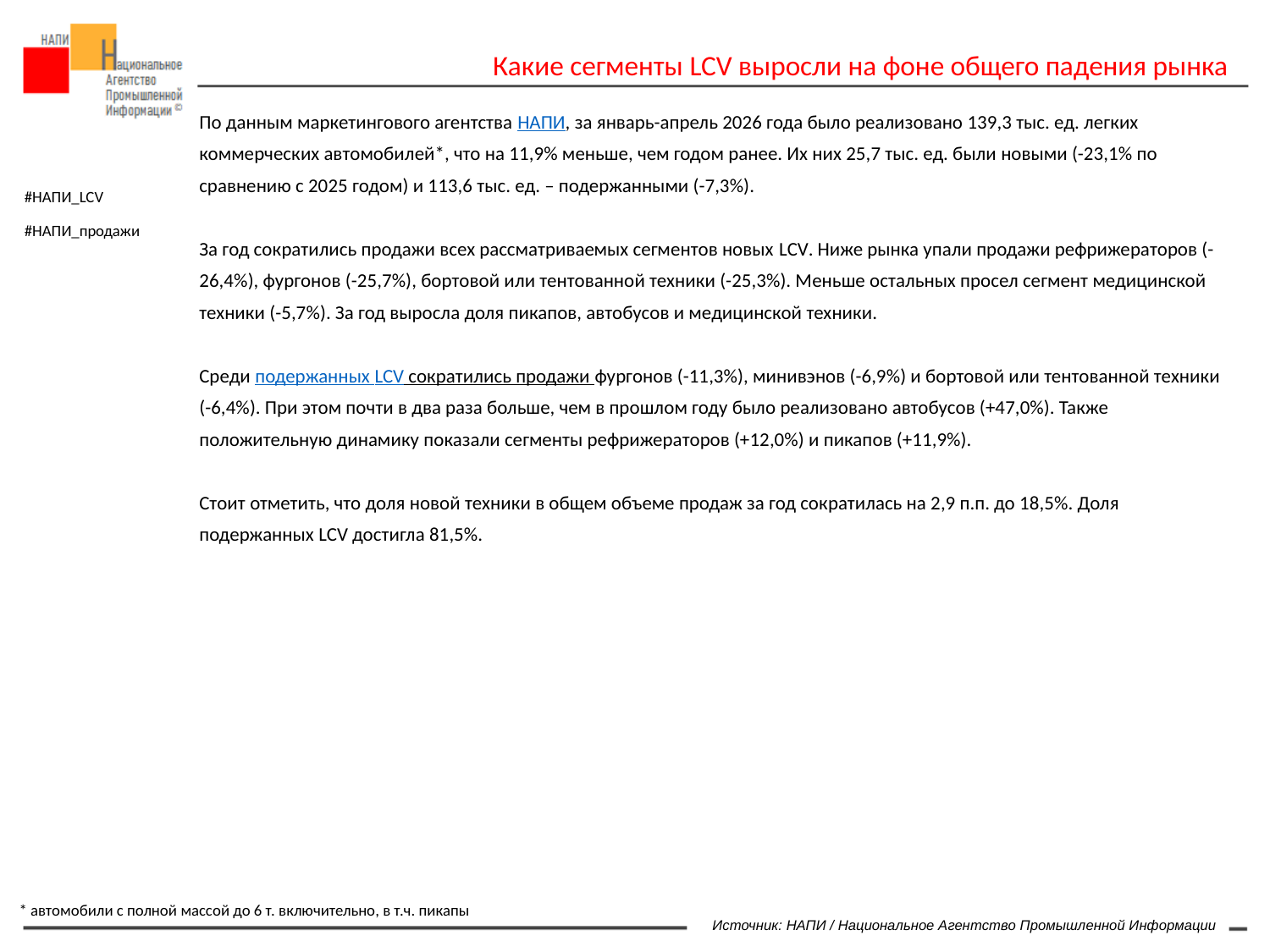

Какие сегменты LCV выросли на фоне общего падения рынка
По данным маркетингового агентства НАПИ, за январь-апрель 2026 года было реализовано 139,3 тыс. ед. легких коммерческих автомобилей*, что на 11,9% меньше, чем годом ранее. Их них 25,7 тыс. ед. были новыми (-23,1% по сравнению с 2025 годом) и 113,6 тыс. ед. – подержанными (-7,3%).

За год сократились продажи всех рассматриваемых сегментов новых LCV. Ниже рынка упали продажи рефрижераторов (-26,4%), фургонов (-25,7%), бортовой или тентованной техники (-25,3%). Меньше остальных просел сегмент медицинской техники (-5,7%). За год выросла доля пикапов, автобусов и медицинской техники.

Среди подержанных LCV сократились продажи фургонов (-11,3%), минивэнов (-6,9%) и бортовой или тентованной техники (-6,4%). При этом почти в два раза больше, чем в прошлом году было реализовано автобусов (+47,0%). Также положительную динамику показали сегменты рефрижераторов (+12,0%) и пикапов (+11,9%).

Стоит отметить, что доля новой техники в общем объеме продаж за год сократилась на 2,9 п.п. до 18,5%. Доля подержанных LCV достигла 81,5%.
#НАПИ_LCV
#НАПИ_продажи
* автомобили с полной массой до 6 т. включительно, в т.ч. пикапы
Источник: НАПИ / Национальное Агентство Промышленной Информации